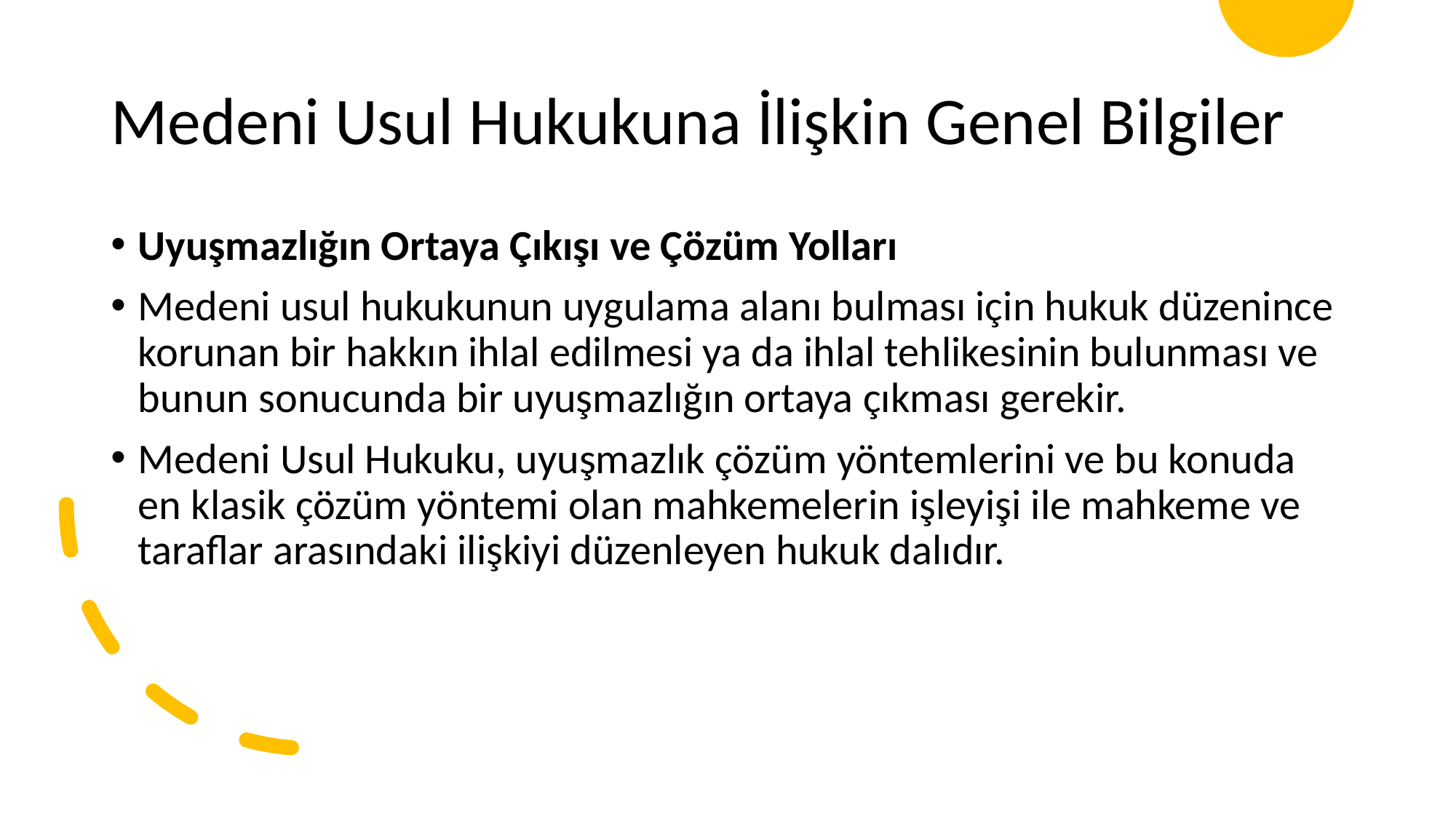

# Medeni Usul Hukukuna İlişkin Genel Bilgiler
Uyuşmazlığın Ortaya Çıkışı ve Çözüm Yolları
Medeni usul hukukunun uygulama alanı bulması için hukuk düzenince korunan bir hakkın ihlal edilmesi ya da ihlal tehlikesinin bulunması ve bunun sonucunda bir uyuşmazlığın ortaya çıkması gerekir.
Medeni Usul Hukuku, uyuşmazlık çözüm yöntemlerini ve bu konuda en klasik çözüm yöntemi olan mahkemelerin işleyişi ile mahkeme ve taraflar arasındaki ilişkiyi düzenleyen hukuk dalıdır.